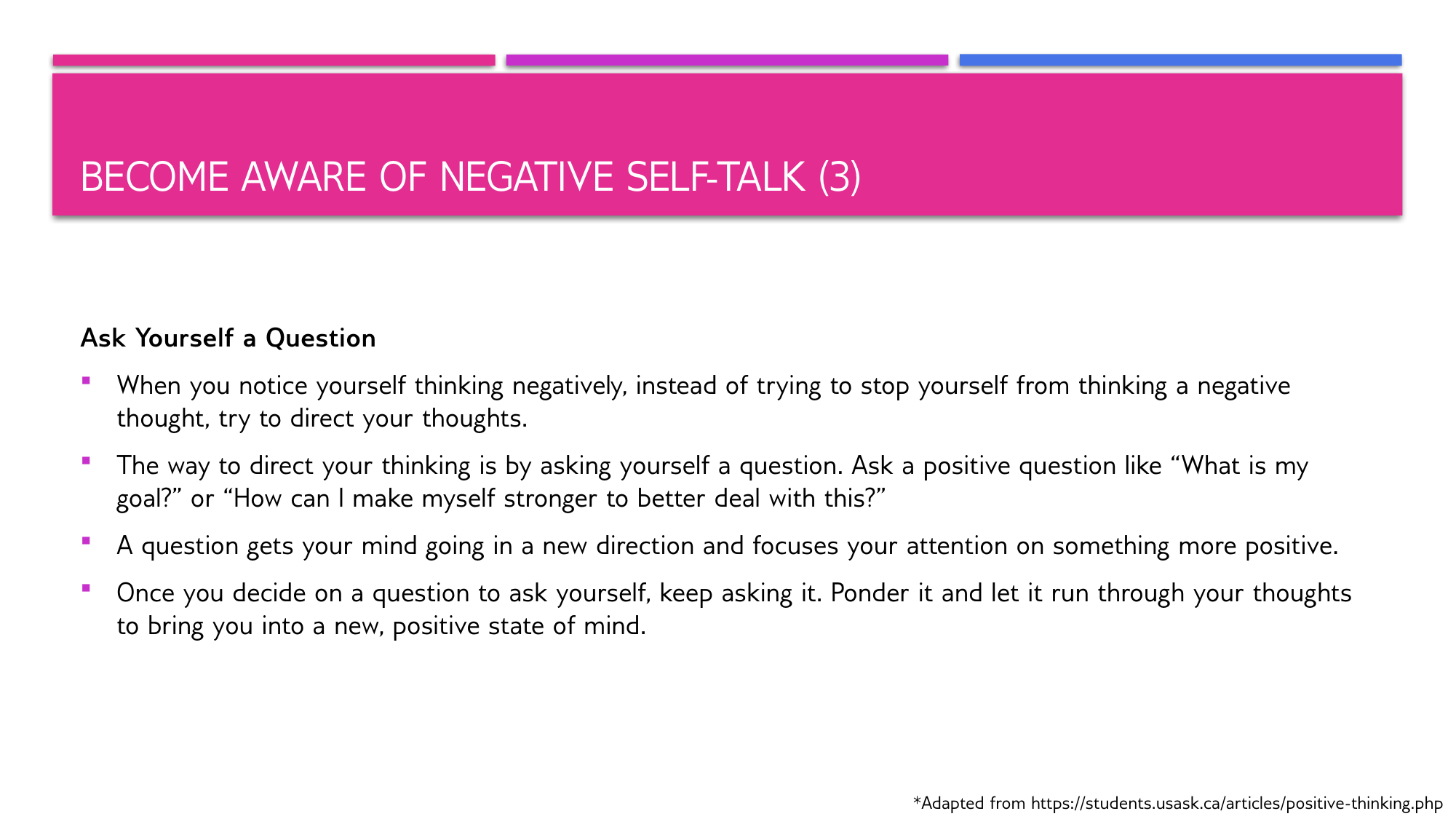

# Become aware of negative self-talk (3)
Ask Yourself a Question
When you notice yourself thinking negatively, instead of trying to stop yourself from thinking a negative thought, try to direct your thoughts.
The way to direct your thinking is by asking yourself a question. Ask a positive question like “What is my goal?” or “How can I make myself stronger to better deal with this?”
A question gets your mind going in a new direction and focuses your attention on something more positive.
Once you decide on a question to ask yourself, keep asking it. Ponder it and let it run through your thoughts to bring you into a new, positive state of mind.
*Adapted from https://students.usask.ca/articles/positive-thinking.php